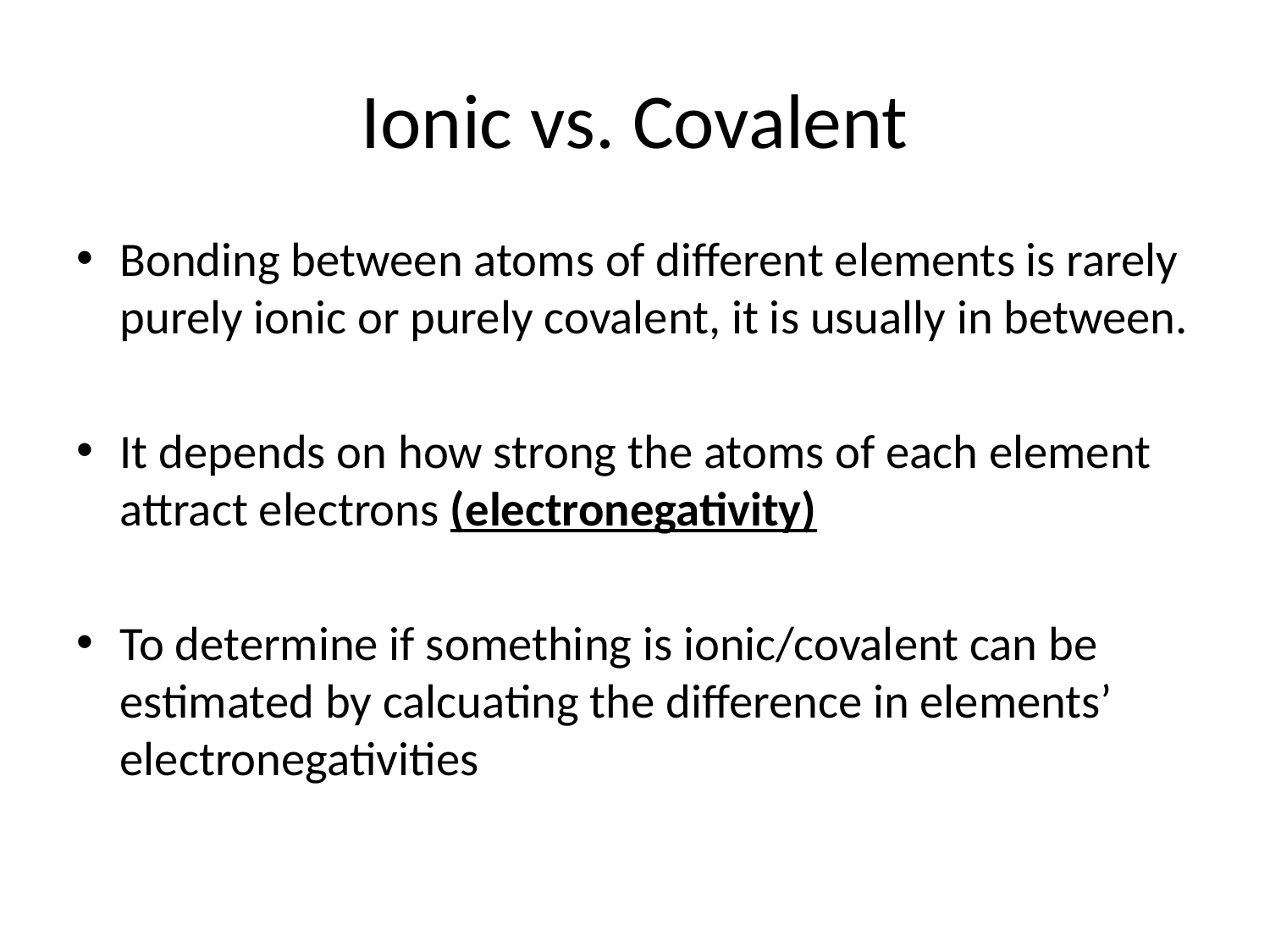

# Ionic vs. Covalent
Bonding between atoms of different elements is rarely purely ionic or purely covalent, it is usually in between.

It depends on how strong the atoms of each element attract electrons (electronegativity)

To determine if something is ionic/covalent can be estimated by calcuating the difference in elements’ electronegativities